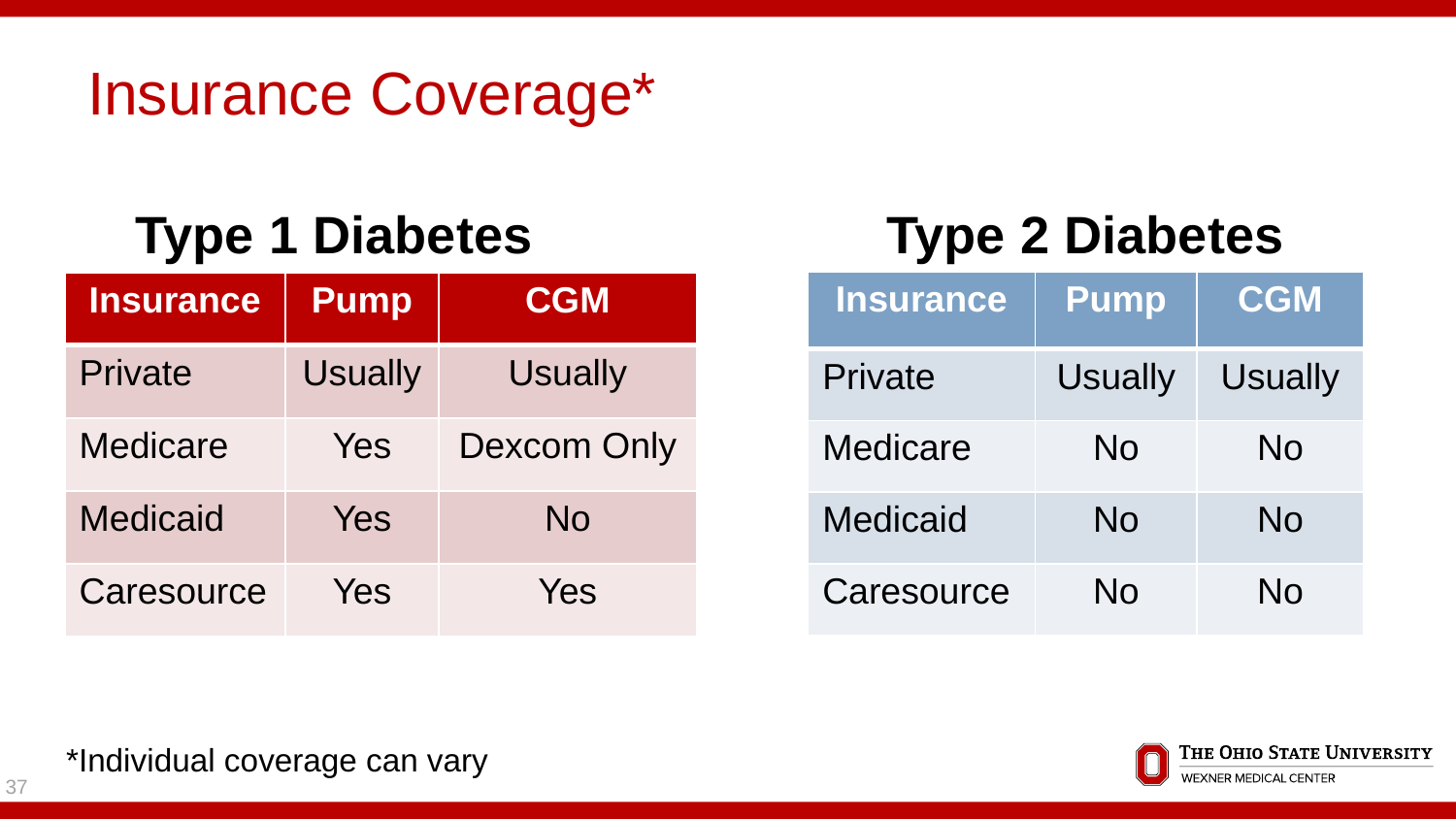

# Insurance Coverage*
Type 2 Diabetes
Type 1 Diabetes
| Insurance | Pump | CGM |
| --- | --- | --- |
| Private | Usually | Usually |
| Medicare | No | No |
| Medicaid | No | No |
| Caresource | No | No |
| Insurance | Pump | CGM |
| --- | --- | --- |
| Private | Usually | Usually |
| Medicare | Yes | Dexcom Only |
| Medicaid | Yes | No |
| Caresource | Yes | Yes |
*Individual coverage can vary
37